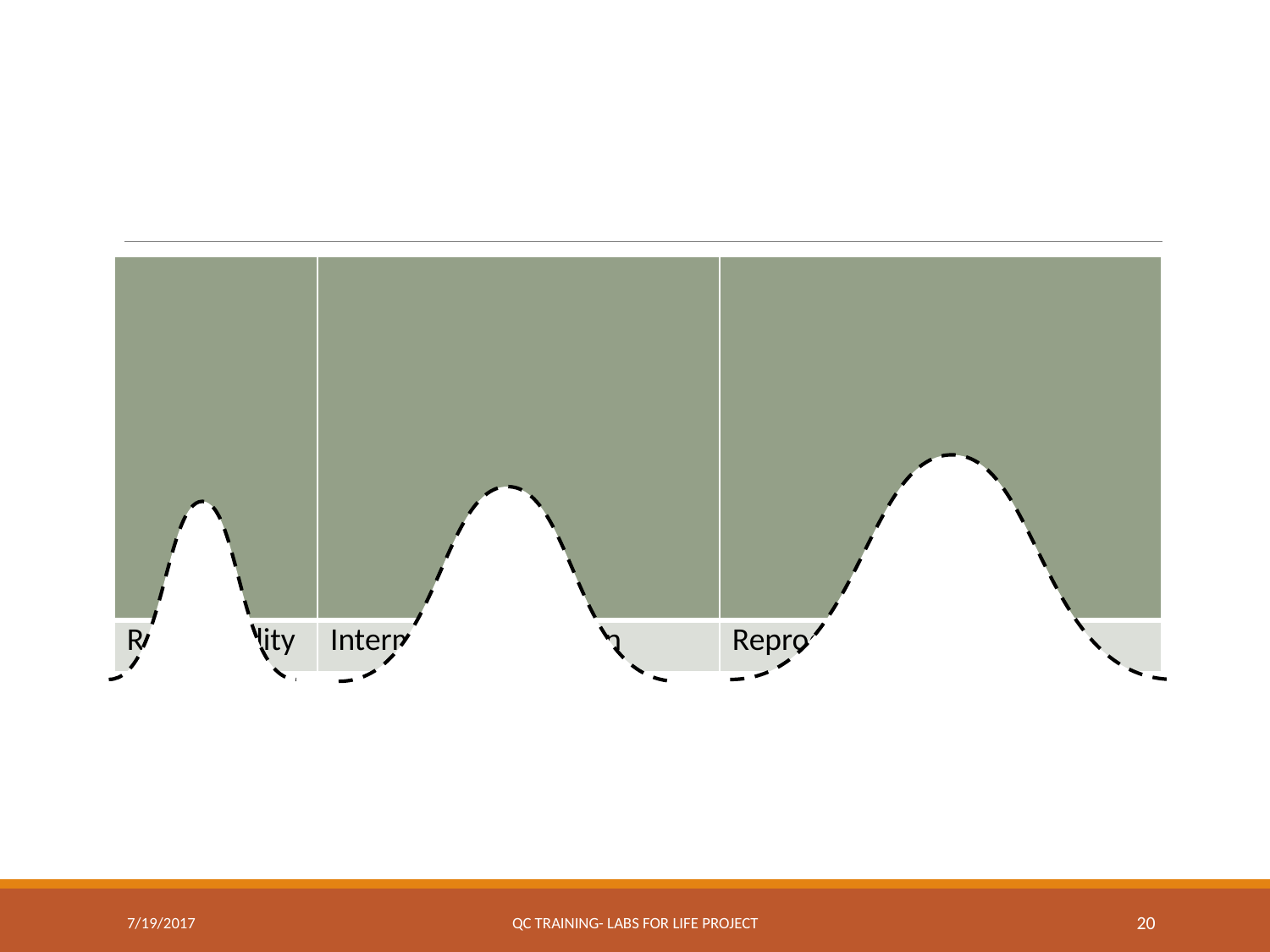

#
|  |  |  |
| --- | --- | --- |
| Repeatability | Intermediate Precision | Reproducibility |

7/19/2017
QC Training- Labs for Life Project
20